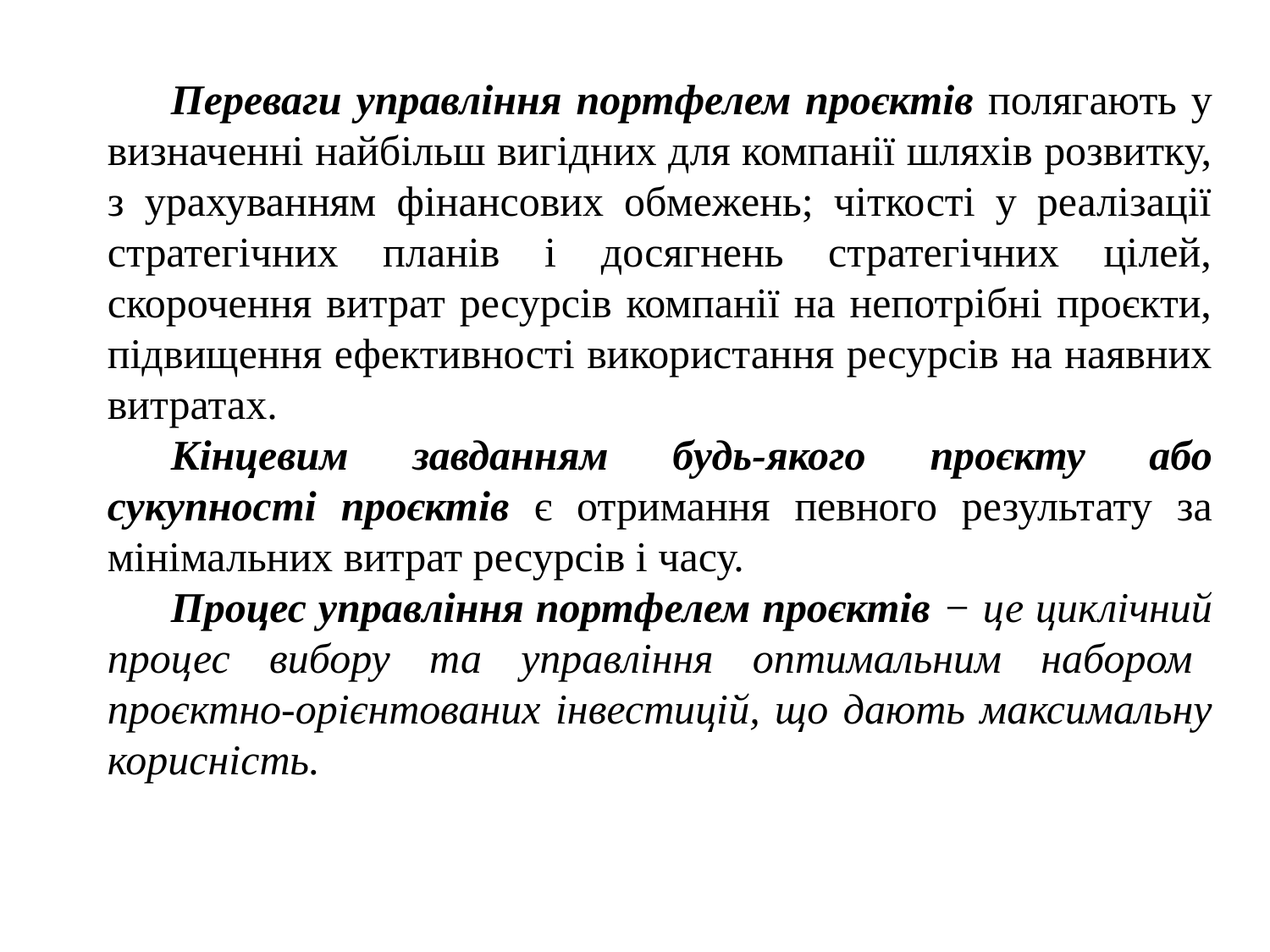

Переваги управління портфелем проєктів полягають у визначенні найбільш вигідних для компанії шляхів розвитку, з урахуванням фінансових обмежень; чіткості у реалізації стратегічних планів і досягнень стратегічних цілей, скорочення витрат ресурсів компанії на непотрібні проєкти, підвищення ефективності використання ресурсів на наявних витратах.
Кінцевим завданням будь-якого проєкту або сукупності проєктів є отримання певного результату за мінімальних витрат ресурсів і часу.
Процес управління портфелем проєктів − це циклічний процес  вибору  та  управління  оптимальним  набором  проєктно-орієнтованих інвестицій, що дають максимальну корисність.